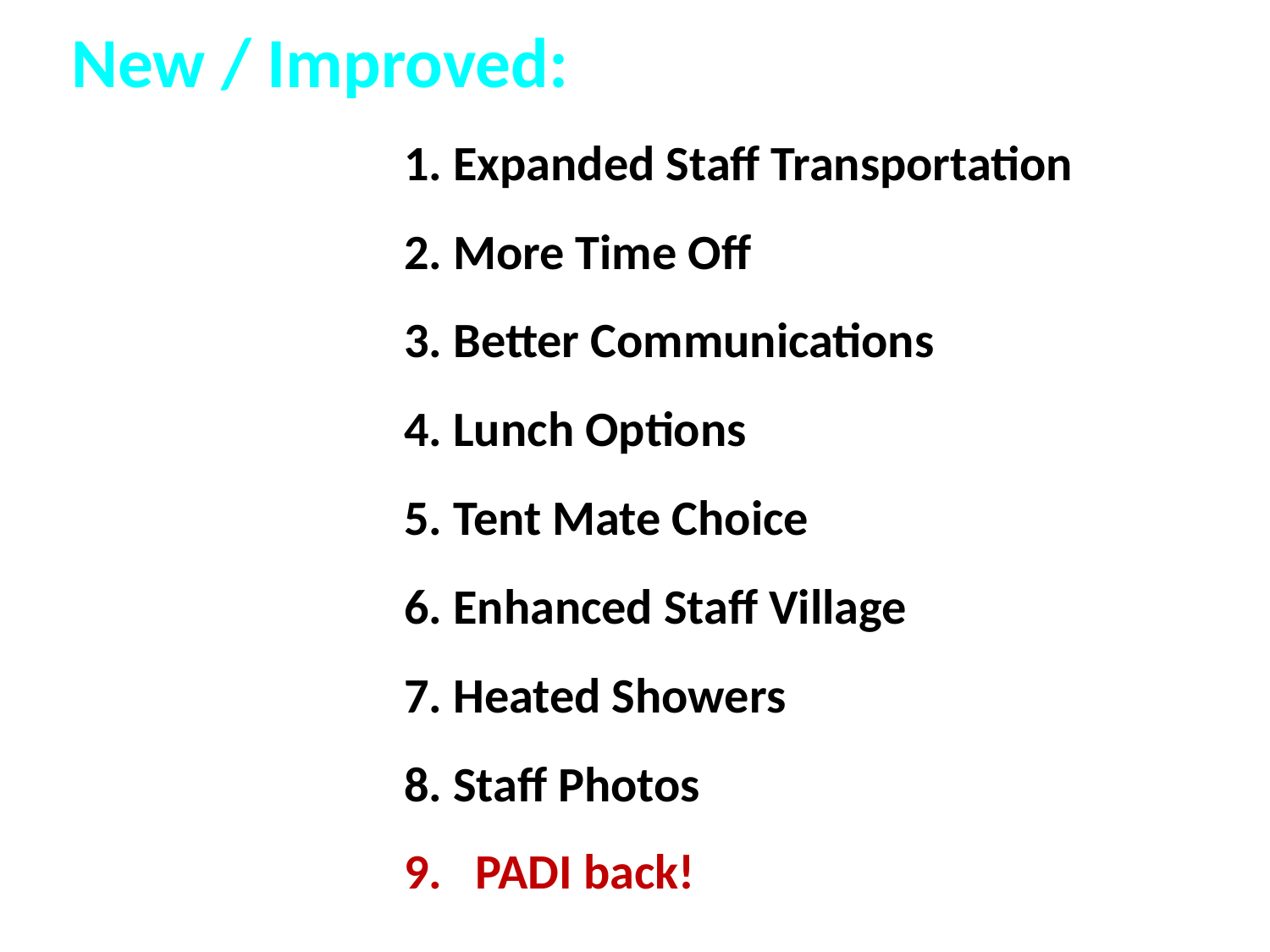

New / Improved:
 Expanded Staff Transportation
 More Time Off
 Better Communications
 Lunch Options
 Tent Mate Choice
 Enhanced Staff Village
 Heated Showers
 Staff Photos
PADI back!